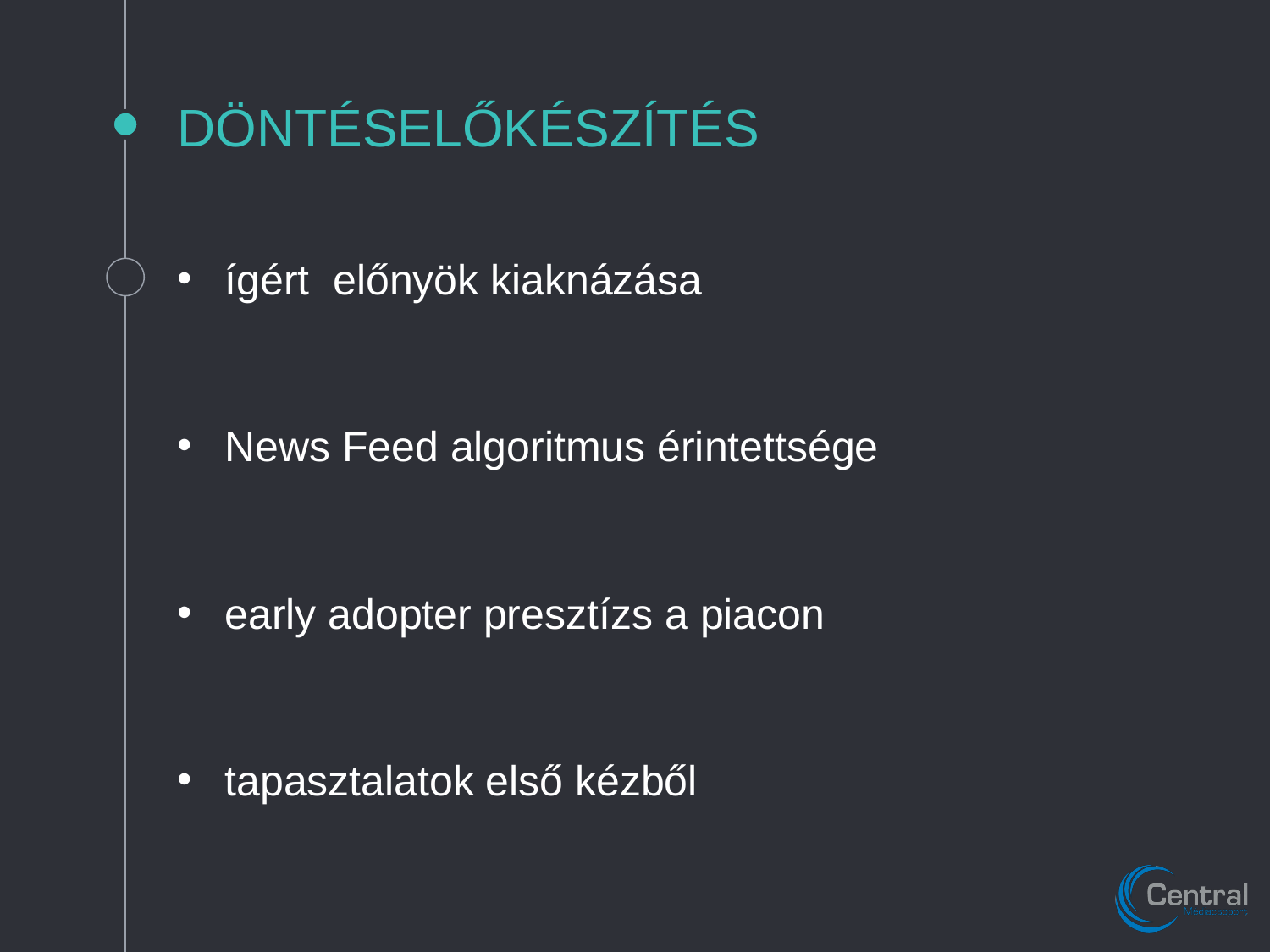

# DÖNTÉSELŐKÉSZÍTÉS
ígért  előnyök kiaknázása
News Feed algoritmus érintettsége
early adopter presztízs a piacon
tapasztalatok első kézből